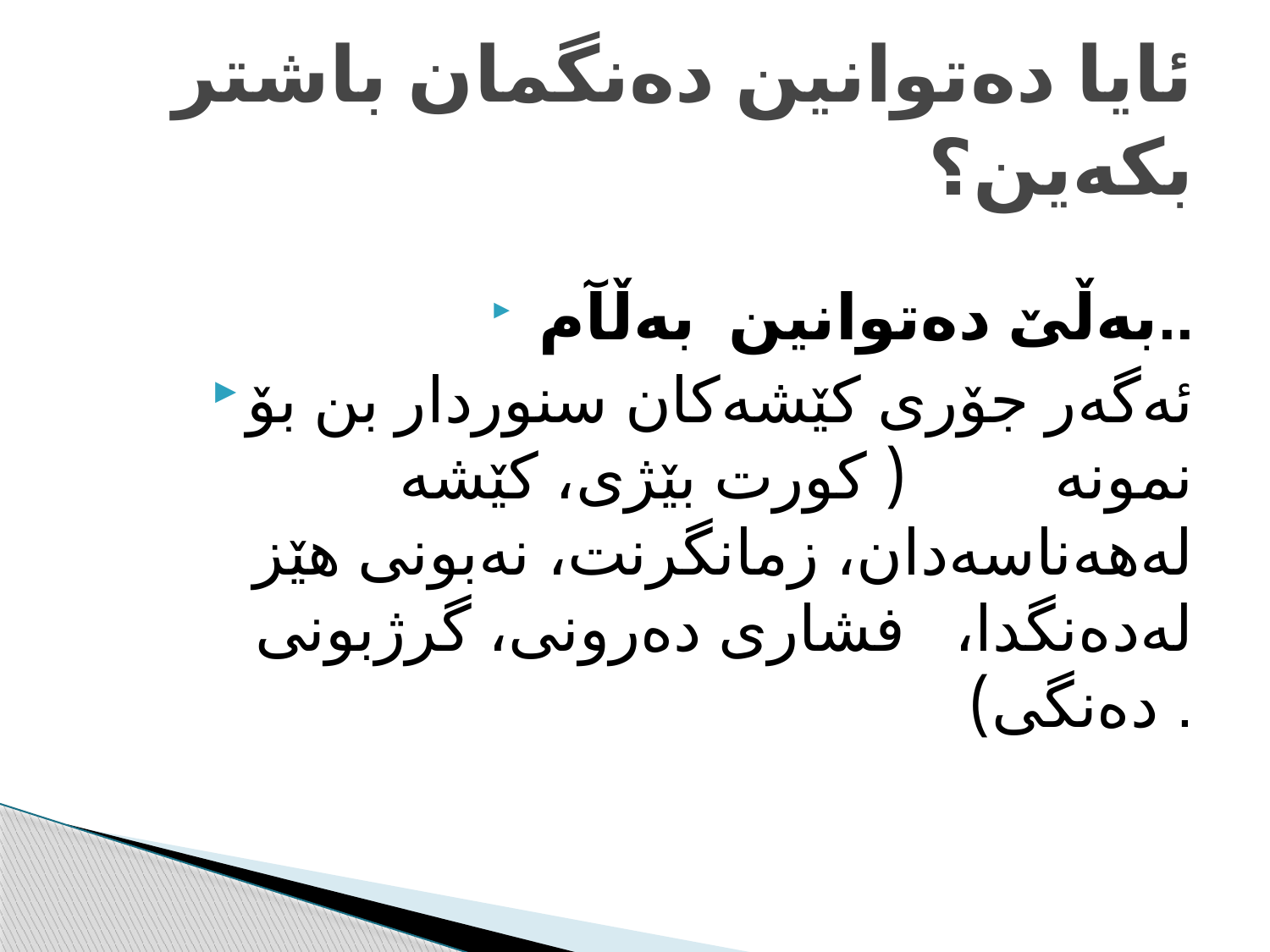

# ئایا دەتوانین دەنگمان باشتر بکەین؟

 بەڵێ دەتوانین  بەڵآم..
ئەگەر جۆری کێشەکان سنوردار بن بۆ نمونە         ( کورت بێژی، کێشە لەهەناسەدان، زمانگرنت، نەبونی هێز لەدەنگدا،   فشاری دەرونی، گرژبونی دەنگی) .